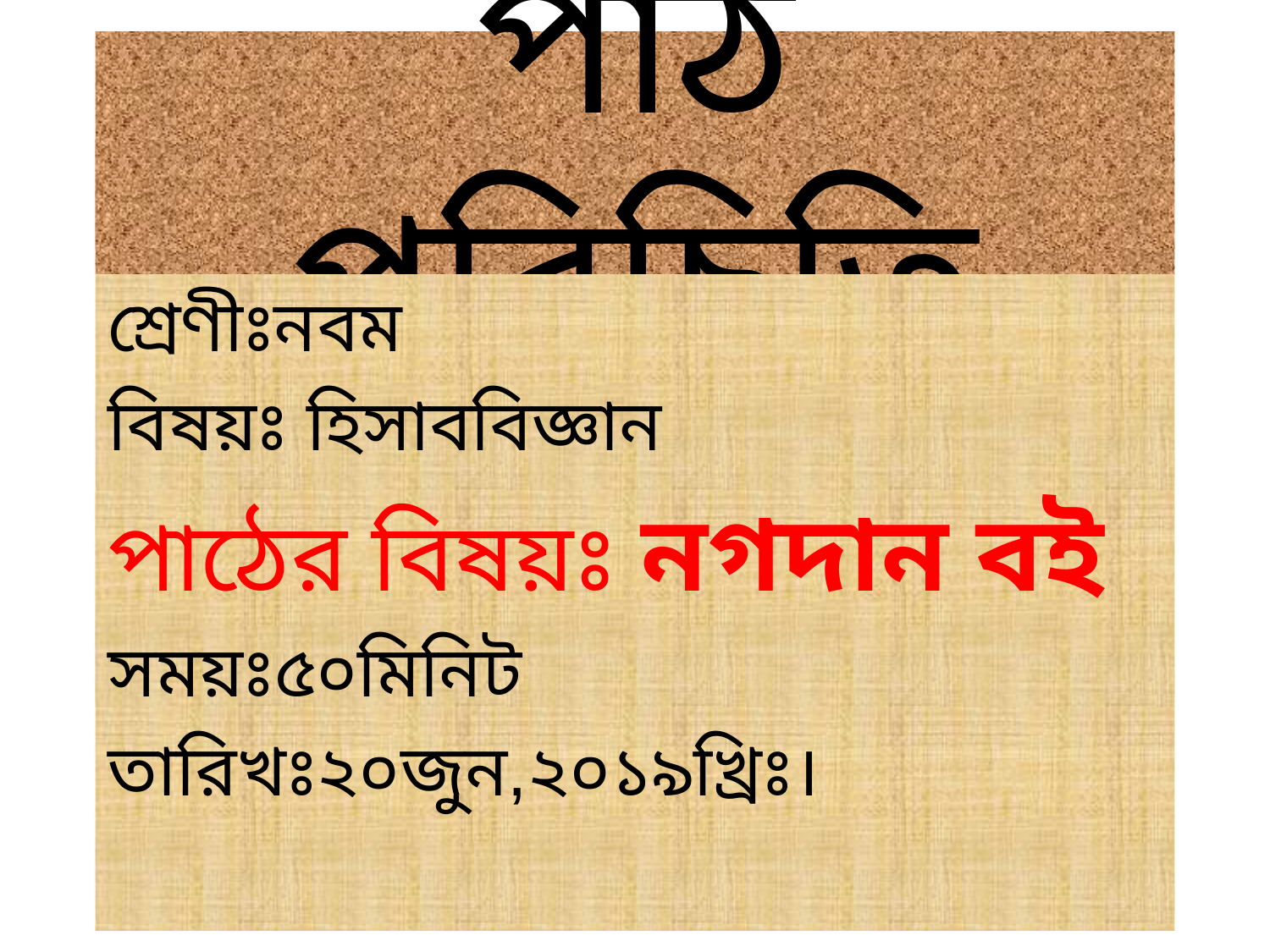

# পাঠ পরিচিতি
শ্রেণীঃনবম
বিষয়ঃ হিসাববিজ্ঞান
পাঠের বিষয়ঃ নগদান বই
সময়ঃ৫০মিনিট
তারিখঃ২০জুন,২০১৯খ্রিঃ।